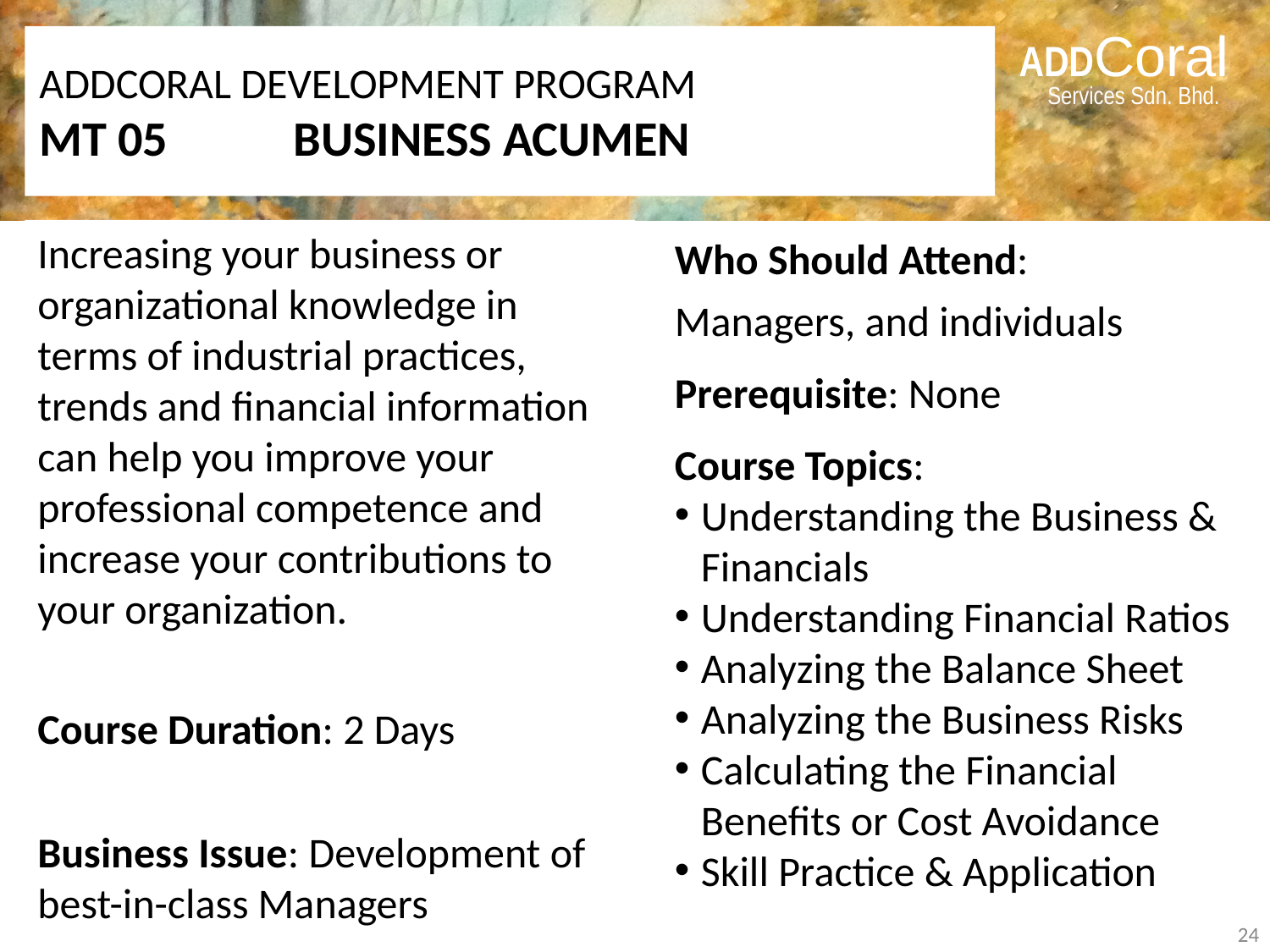

# ADDCORAL DEVELOPMENT PROGRAM MT 05   	BUSINESS ACUMEN
Increasing your business or organizational knowledge in terms of industrial practices, trends and financial information can help you improve your professional competence and increase your contributions to your organization.

Course Duration: 2 Days

Business Issue: Development of best-in-class Managers
Who Should Attend:
Managers, and individuals
Prerequisite: None
Course Topics:
Understanding the Business & Financials
Understanding Financial Ratios
Analyzing the Balance Sheet
Analyzing the Business Risks
Calculating the Financial Benefits or Cost Avoidance
Skill Practice & Application

24